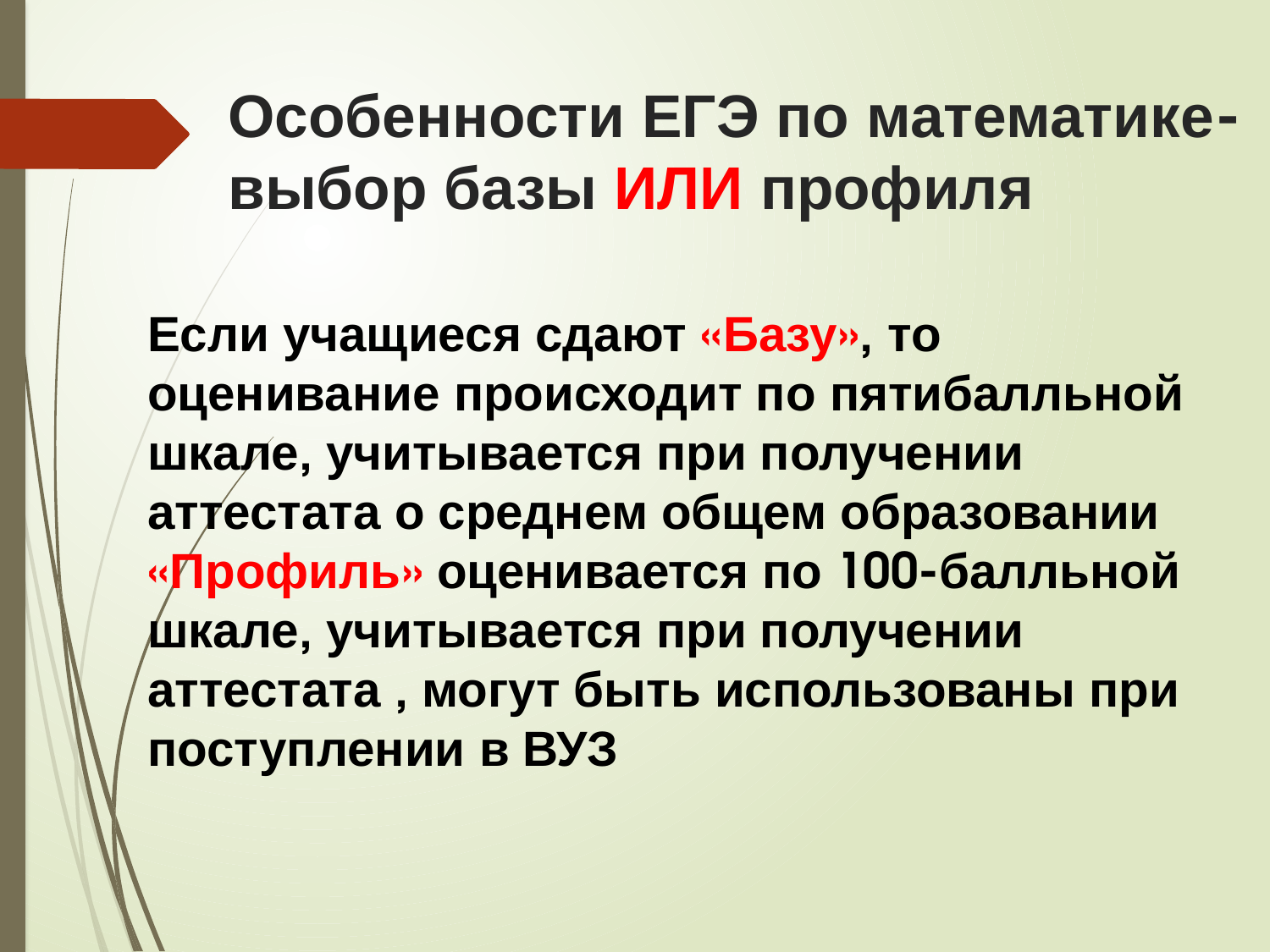

# Особенности ЕГЭ по математике- выбор базы ИЛИ профиля
Если учащиеся сдают «Базу», то оценивание происходит по пятибалльной шкале, учитывается при получении аттестата о среднем общем образовании
«Профиль» оценивается по 100-балльной шкале, учитывается при получении аттестата , могут быть использованы при поступлении в ВУЗ